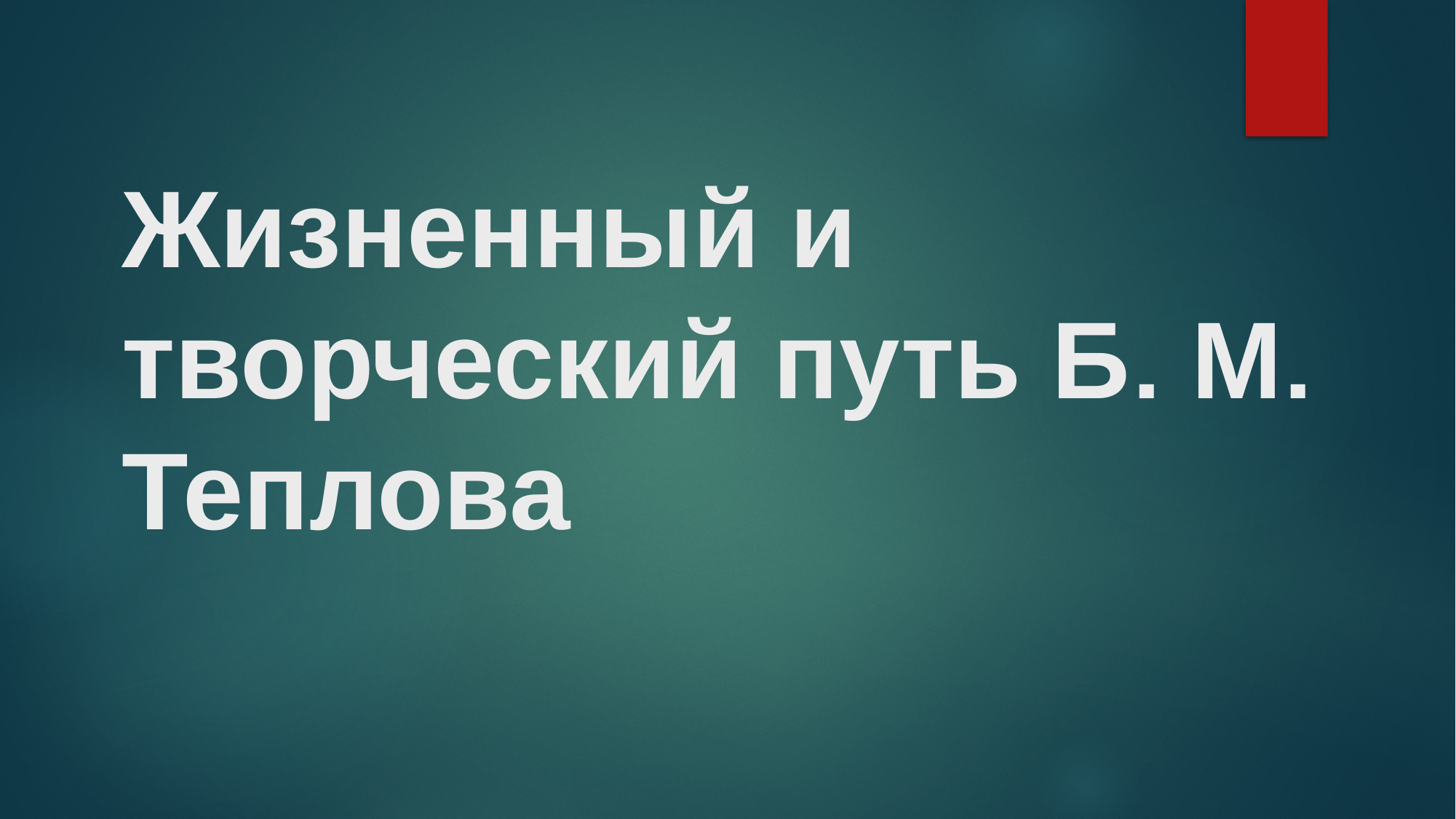

# Жизненный и творческий путь Б. М. Теплова